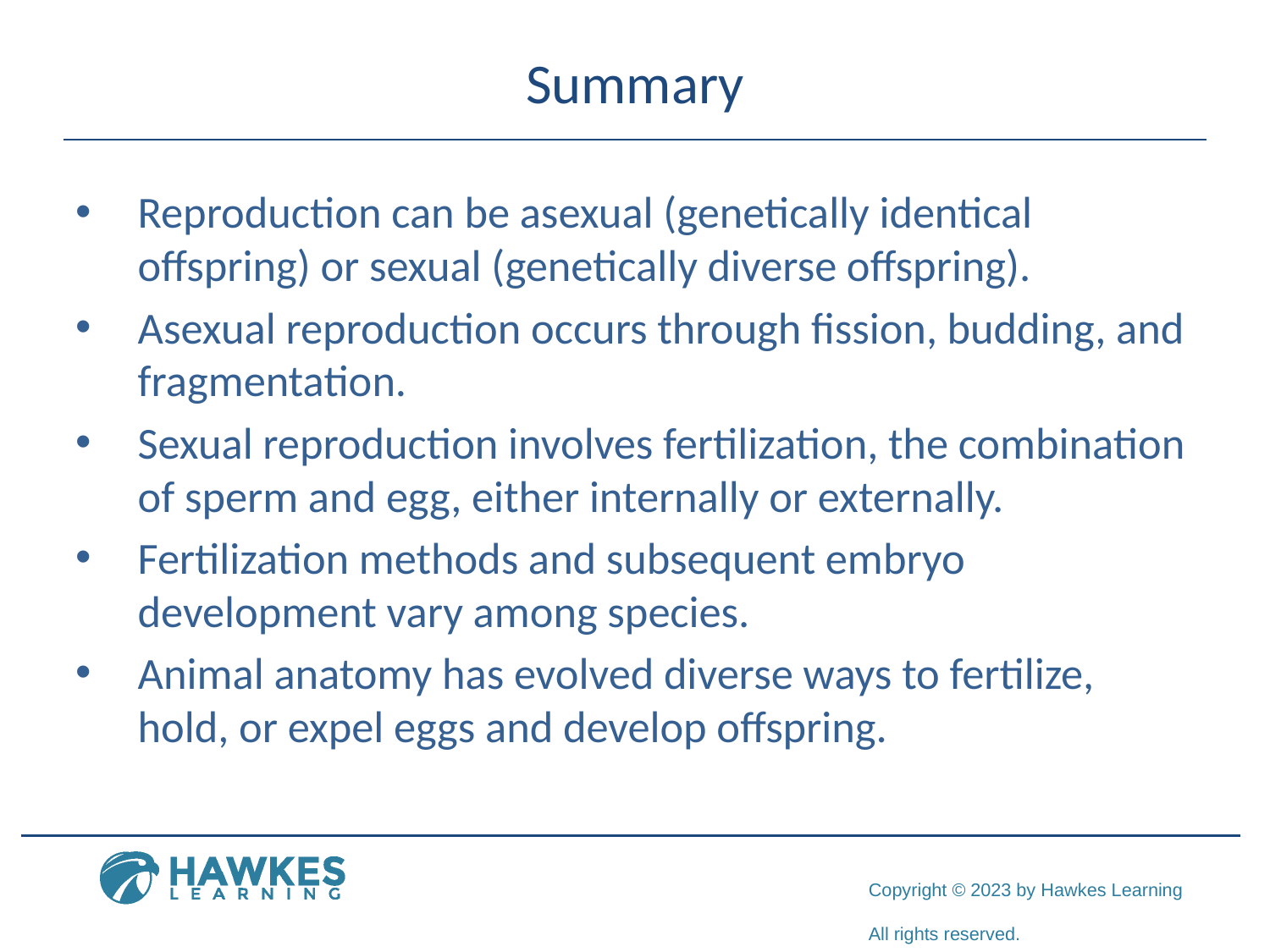

# Summary
Reproduction can be asexual (genetically identical offspring) or sexual (genetically diverse offspring).
Asexual reproduction occurs through fission, budding, and fragmentation.
Sexual reproduction involves fertilization, the combination of sperm and egg, either internally or externally.
Fertilization methods and subsequent embryo development vary among species.
Animal anatomy has evolved diverse ways to fertilize, hold, or expel eggs and develop offspring.